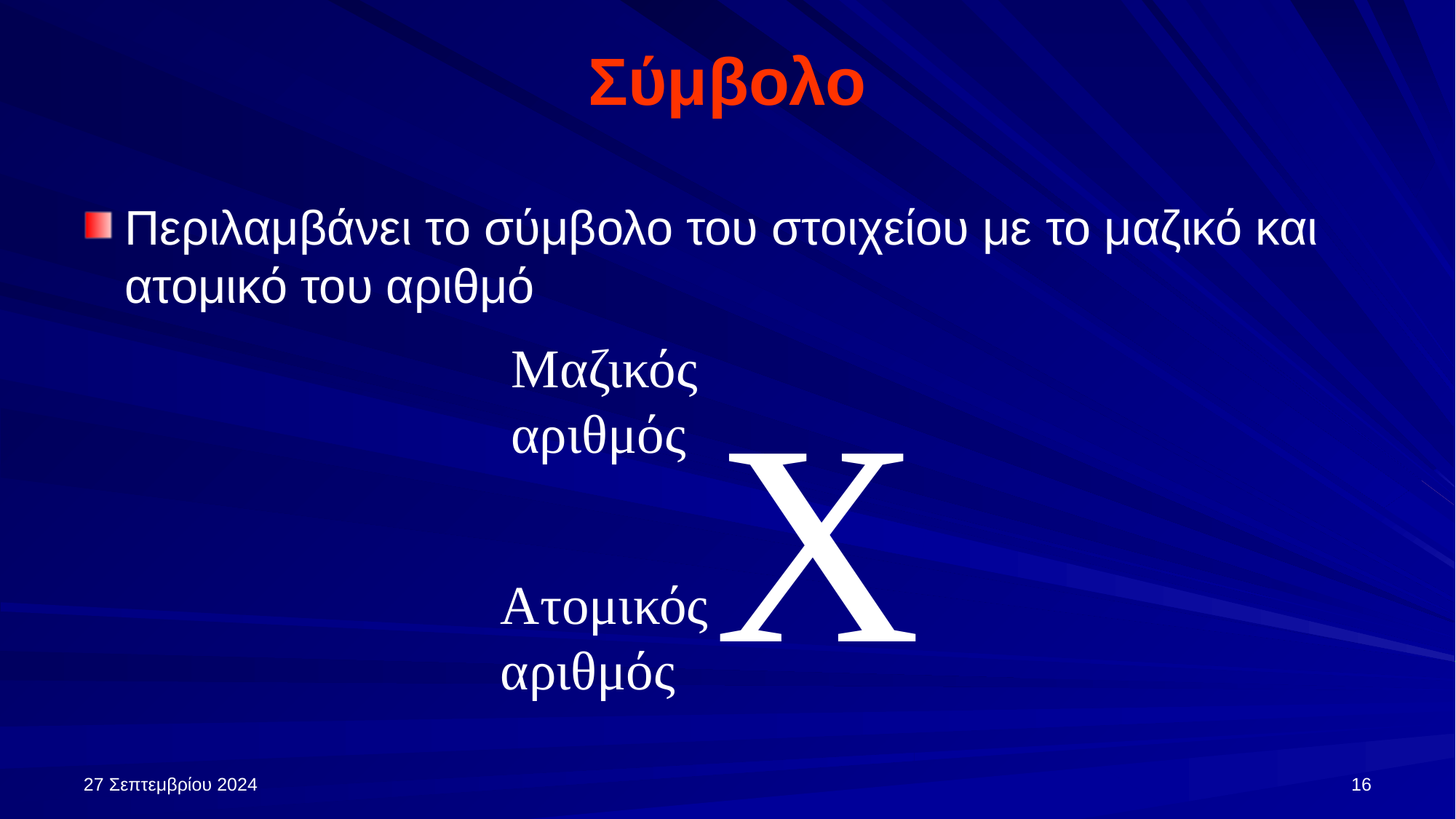

# Σύμβολο
Περιλαμβάνει το σύμβολο του στοιχείου με το μαζικό και ατομικό του αριθμό
Μαζικός
αριθμός
X
Ατομικός
αριθμός
27 Σεπτεμβρίου 2024
16